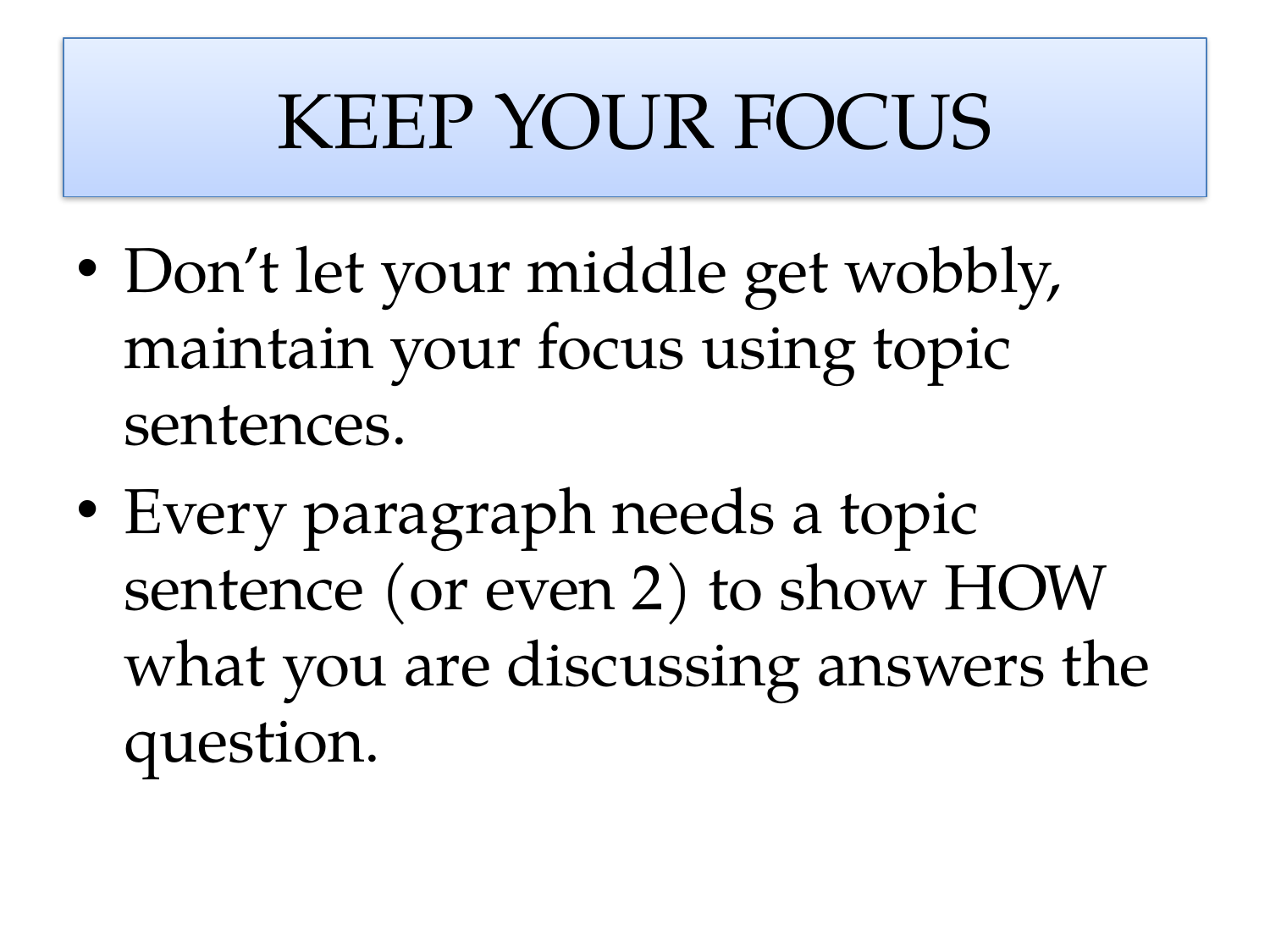

# KEEP YOUR FOCUS
Don’t let your middle get wobbly, maintain your focus using topic sentences.
Every paragraph needs a topic sentence (or even 2) to show HOW what you are discussing answers the question.